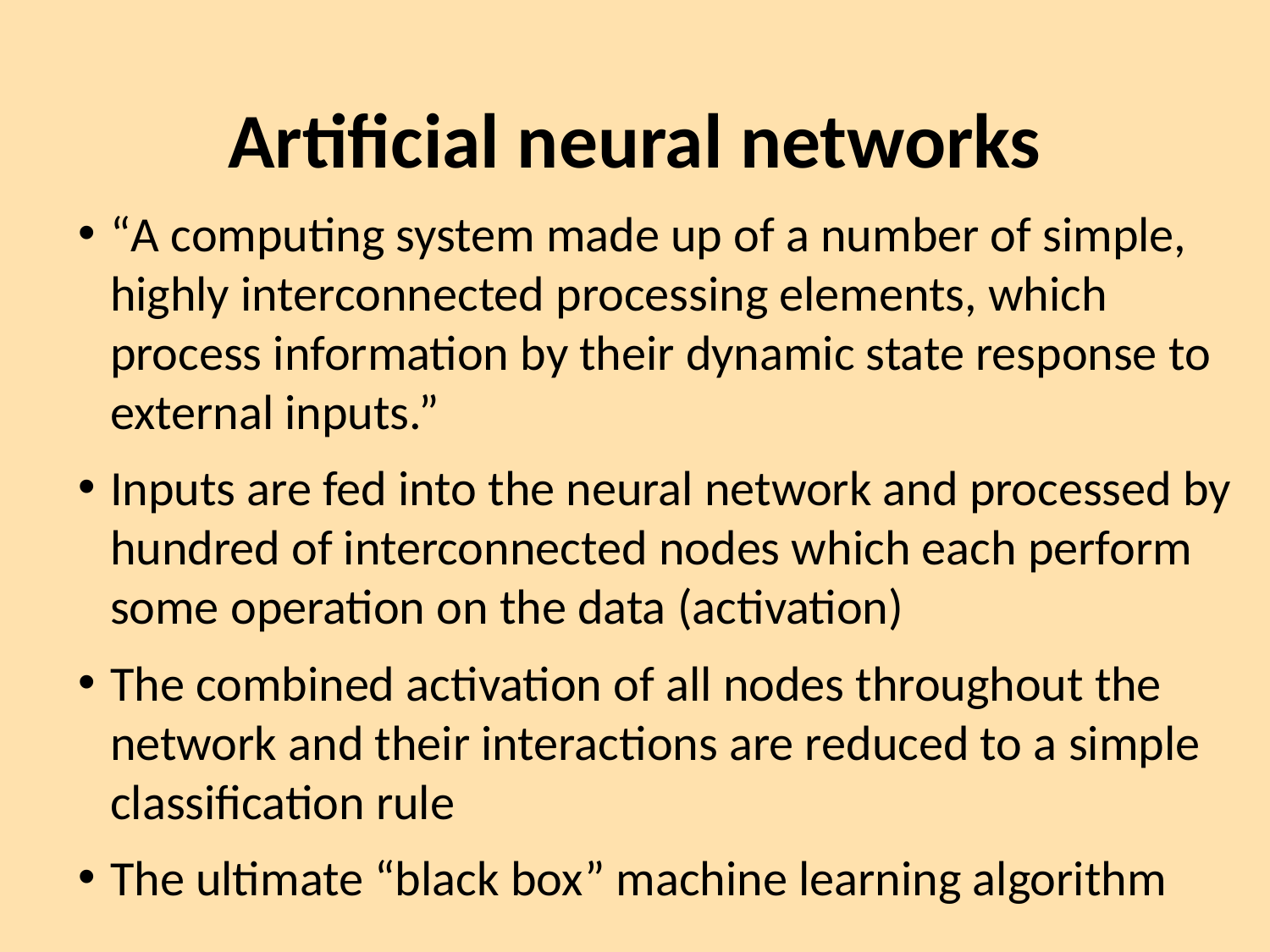

# Artificial neural networks
“A computing system made up of a number of simple, highly interconnected processing elements, which process information by their dynamic state response to external inputs.”
Inputs are fed into the neural network and processed by hundred of interconnected nodes which each perform some operation on the data (activation)
The combined activation of all nodes throughout the network and their interactions are reduced to a simple classification rule
The ultimate “black box” machine learning algorithm